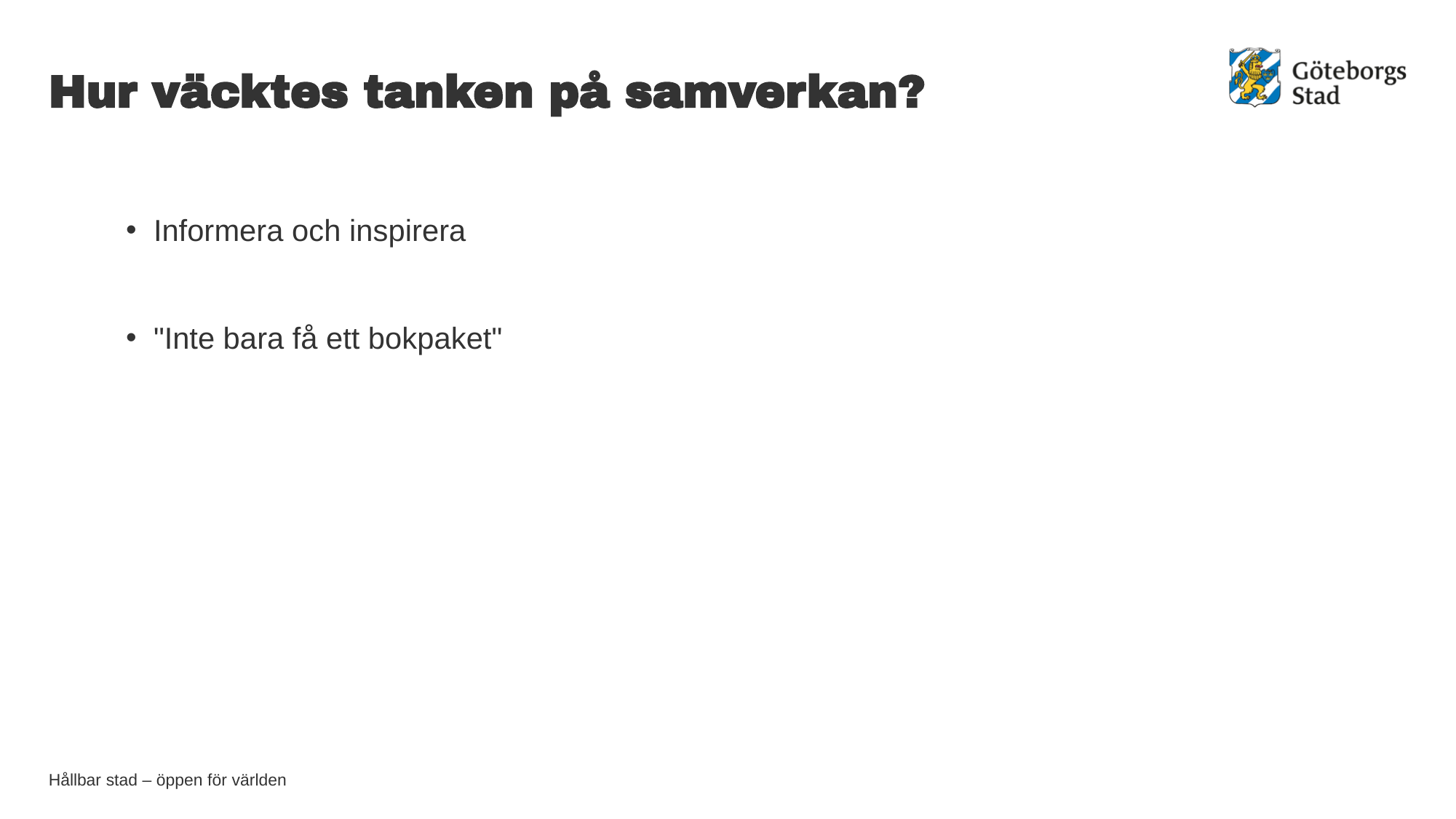

# Hur väcktes tanken på samverkan?
Informera och inspirera

"Inte bara få ett bokpaket"